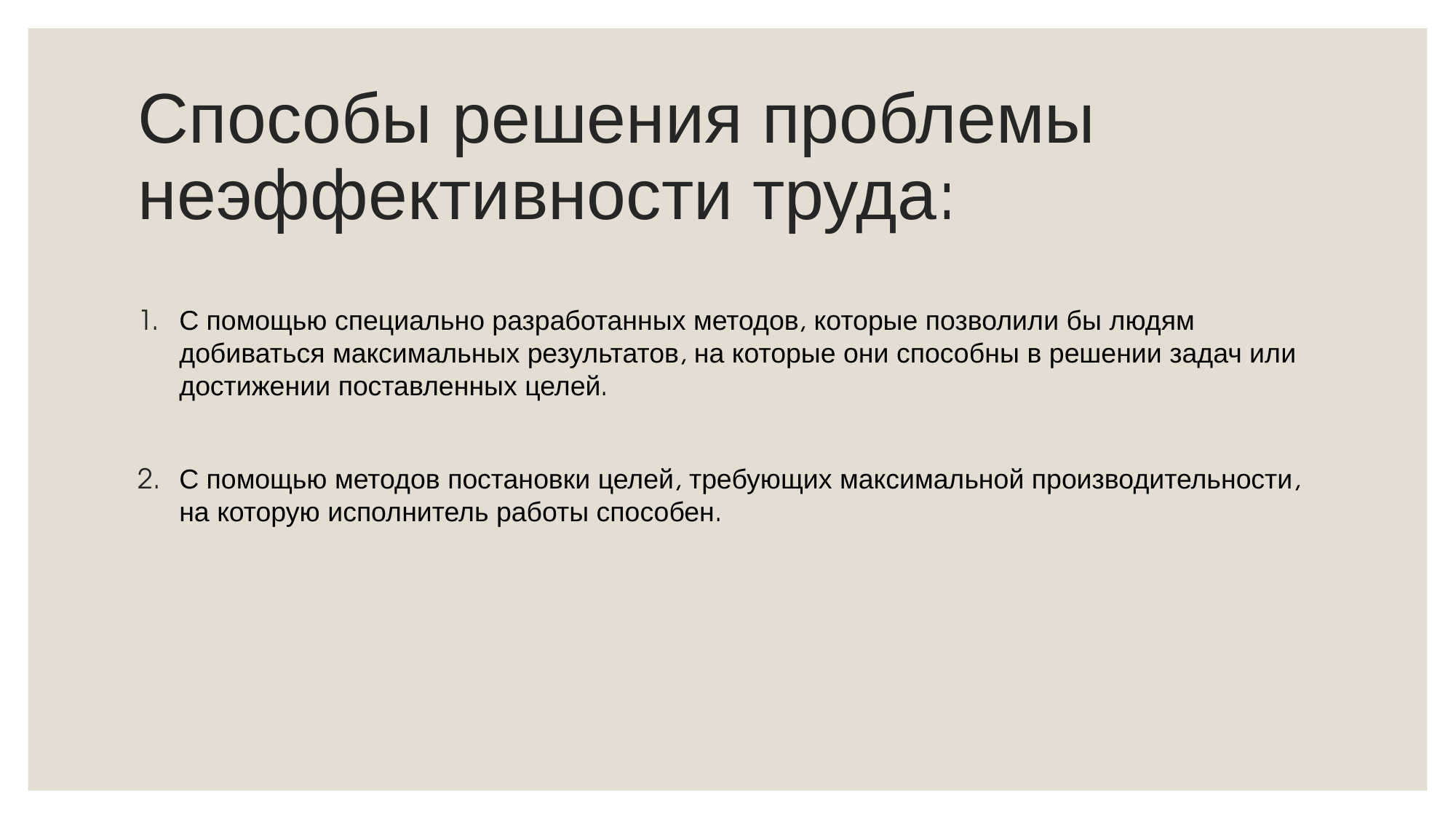

# Способы решения проблемы неэффективности труда:

С помощью специально разработанных методов, которые позволили бы людям добиваться максимальных результатов, на которые они способны в решении задач или достижении поставленных целей.

С помощью методов постановки целей, требующих максимальной производительности, на которую исполнитель работы способен.